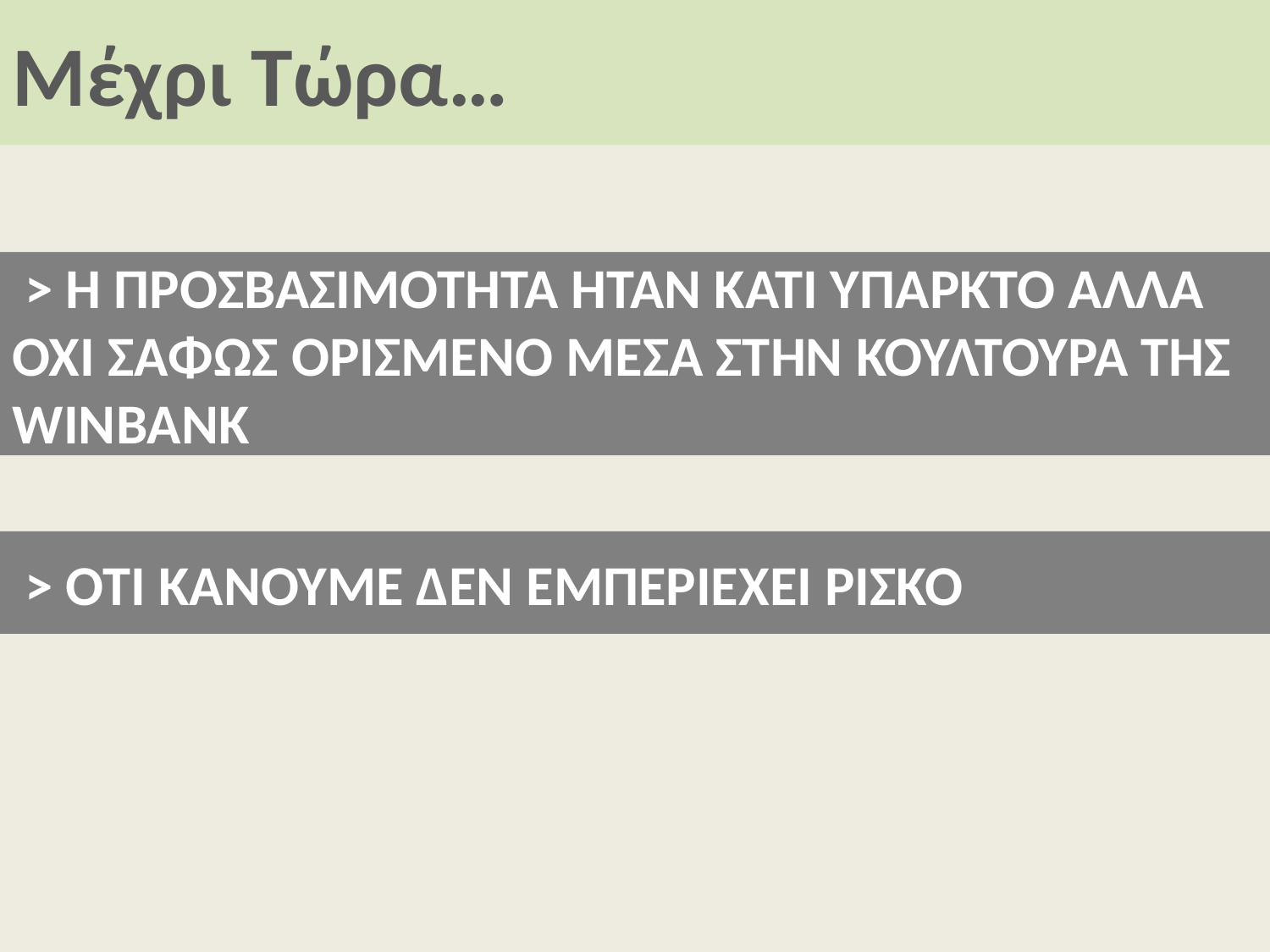

Μέχρι Τώρα…
 > Η ΠΡΟΣΒΑΣΙΜΟΤΗΤΑ ΗΤΑΝ ΚΑΤΙ ΥΠΑΡΚΤΟ ΑΛΛΑ ΌΧΙ ΣΑΦΩΣ ΟΡΙΣΜΕΝΟ ΜΕΣΑ ΣΤΗΝ ΚΟΥΛΤΟΥΡΑ ΤΗΣ WINBANK
 > ΌΤΙ ΚΑΝΟΥΜΕ ΔΕΝ ΕΜΠΕΡΙΕΧΕΙ ΡΙΣΚΟ